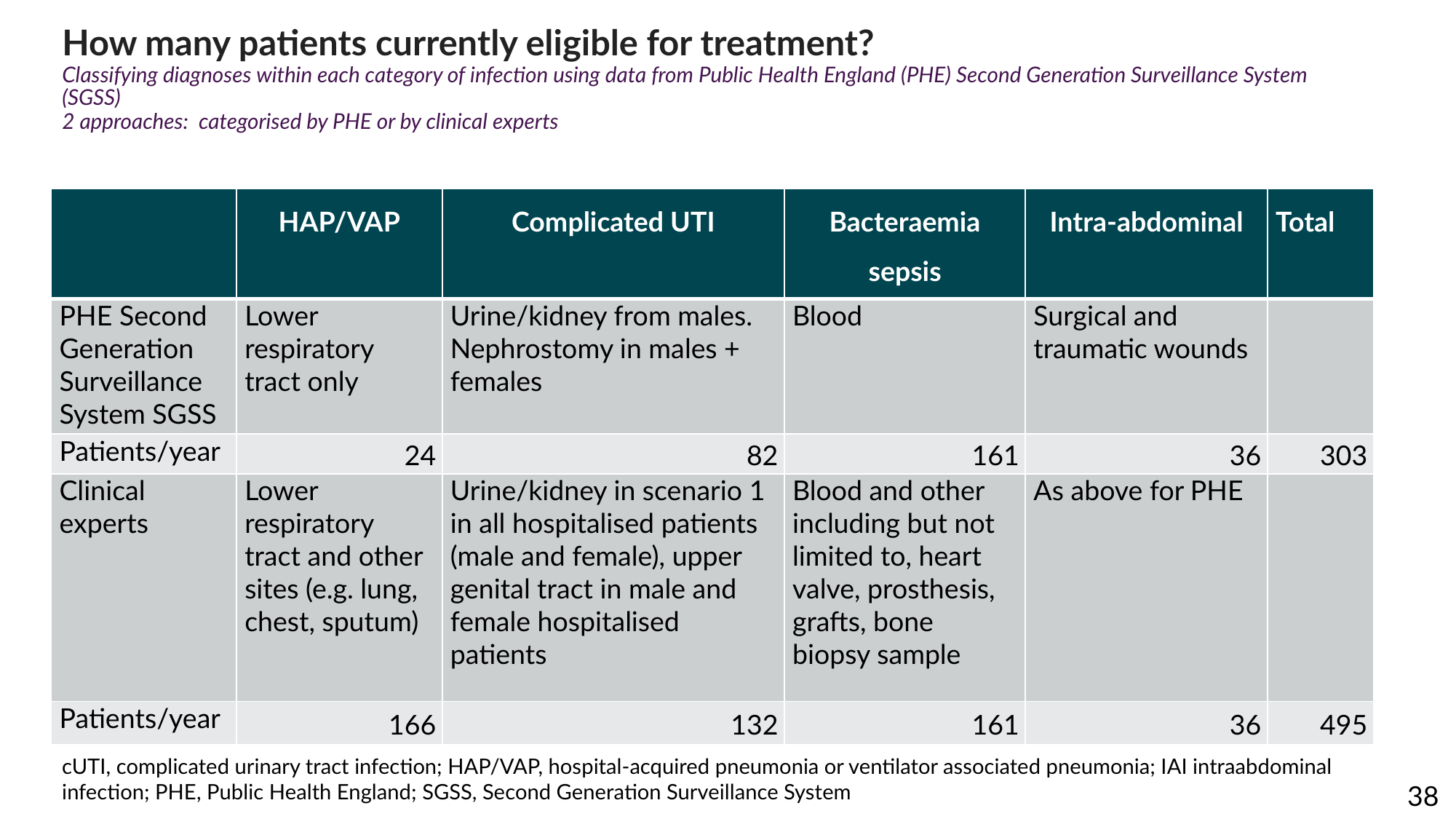

# How many patients currently eligible for treatment? Classifying diagnoses within each category of infection using data from Public Health England (PHE) Second Generation Surveillance System (SGSS) 2 approaches:  categorised by PHE or by clinical experts
|  | HAP/VAP | Complicated UTI | Bacteraemia sepsis | Intra-abdominal | Total |
| --- | --- | --- | --- | --- | --- |
| PHE Second Generation Surveillance System SGSS | Lower respiratory tract only | Urine/kidney from males. Nephrostomy in males + females | Blood | Surgical and traumatic wounds |  |
| Patients/year | 24 | 82 | 161 | 36 | 303 |
| Clinical experts | Lower respiratory tract and other sites (e.g. lung, chest, sputum) | Urine/kidney in scenario 1 in all hospitalised patients (male and female), upper genital tract in male and female hospitalised patients | Blood and other including but not limited to, heart valve, prosthesis, grafts, bone biopsy sample | As above for PHE |  |
| Patients/year | 166 | 132 | 161 | 36 | 495 |
cUTI, complicated urinary tract infection; HAP/VAP, hospital-acquired pneumonia or ventilator associated pneumonia; IAI intraabdominal infection; PHE, Public Health England; SGSS, Second Generation Surveillance System